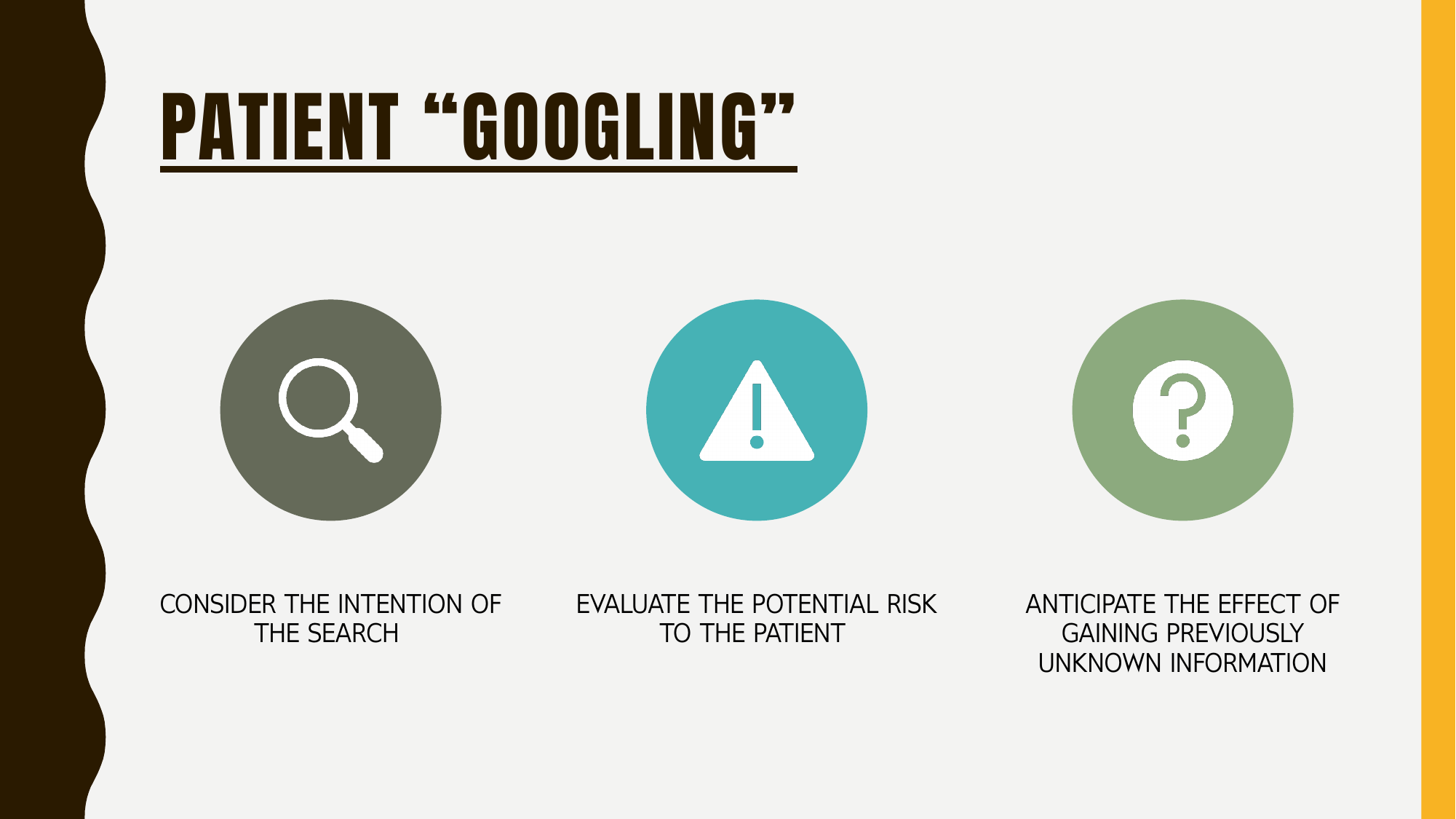

# Patient “Googling”
Consider the intention of the search
Evaluate the potential risk to the patient
Anticipate the effect of gaining previously unknown information